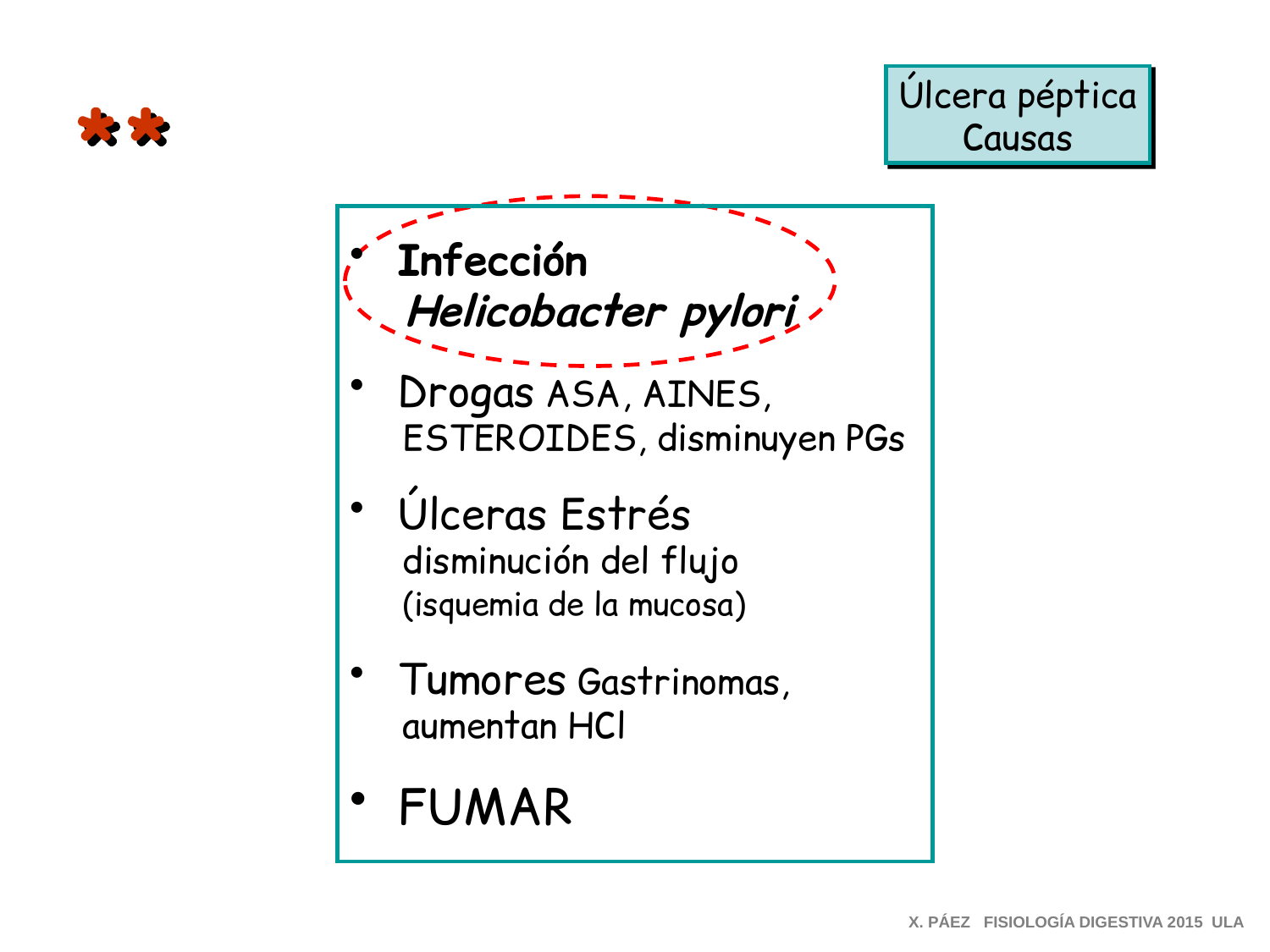

Úlcera péptica
Causas
*
*

Infección
   Helicobacter pylori

Drogas ASA, AINES,
     ESTEROIDES, disminuyen PGs

Úlceras Estrés
     disminución del flujo
     (isquemia de la mucosa)

Tumores Gastrinomas,
     aumentan HCl

FUMAR

X. PÁEZ   FISIOLOGÍA DIGESTIVA 2015  ULA